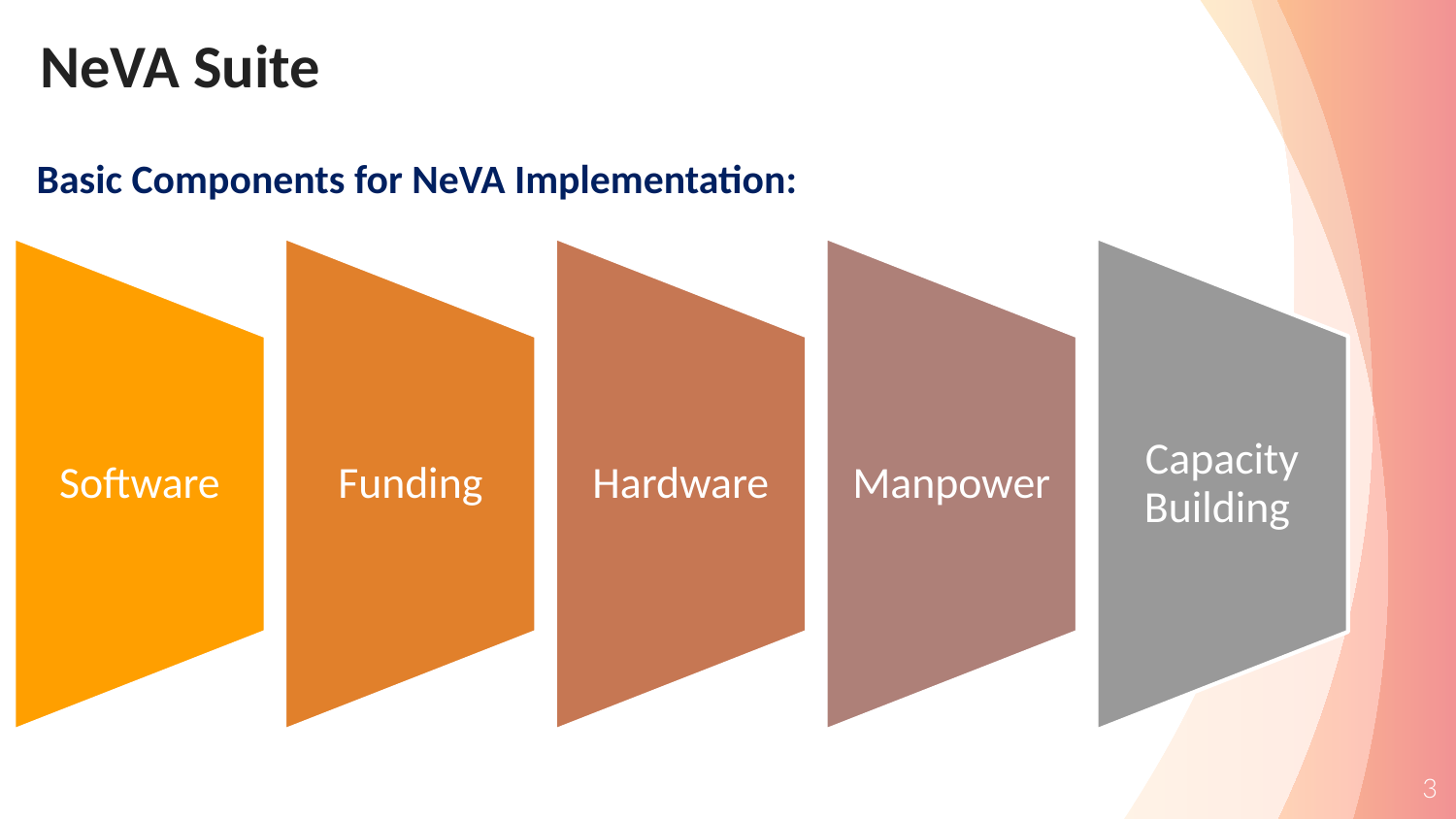

# NeVA Suite
Basic Components for NeVA Implementation:
Software
Funding
Hardware
Manpower
Capacity Building
3